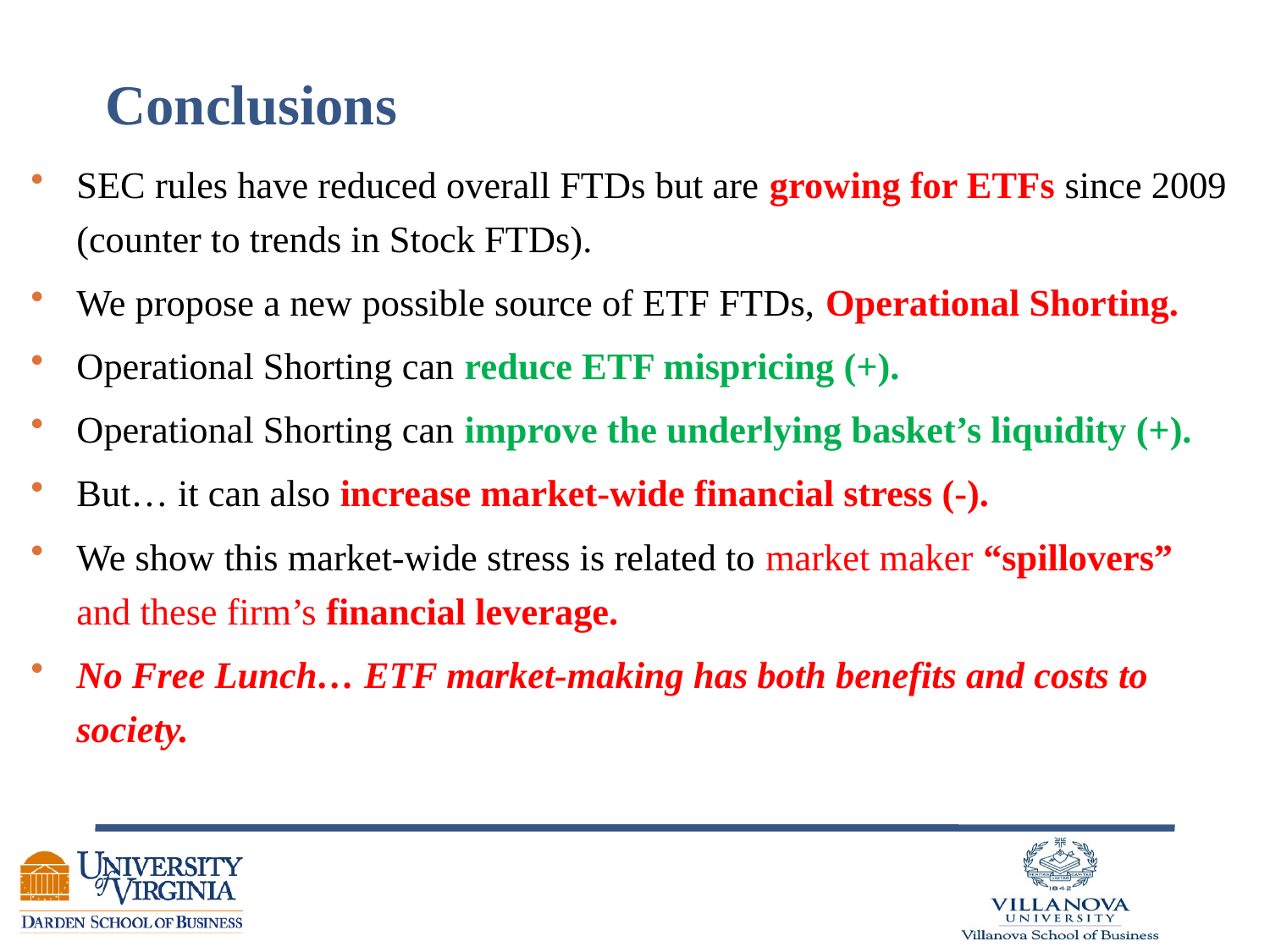

# Conclusions
SEC rules have reduced overall FTDs but are growing for ETFs since 2009 (counter to trends in Stock FTDs).
We propose a new possible source of ETF FTDs, Operational Shorting.
Operational Shorting can reduce ETF mispricing (+).
Operational Shorting can improve the underlying basket’s liquidity (+).
But… it can also increase market-wide financial stress (-).
We show this market-wide stress is related to market maker “spillovers” and these firm’s financial leverage.
No Free Lunch… ETF market-making has both benefits and costs to society.